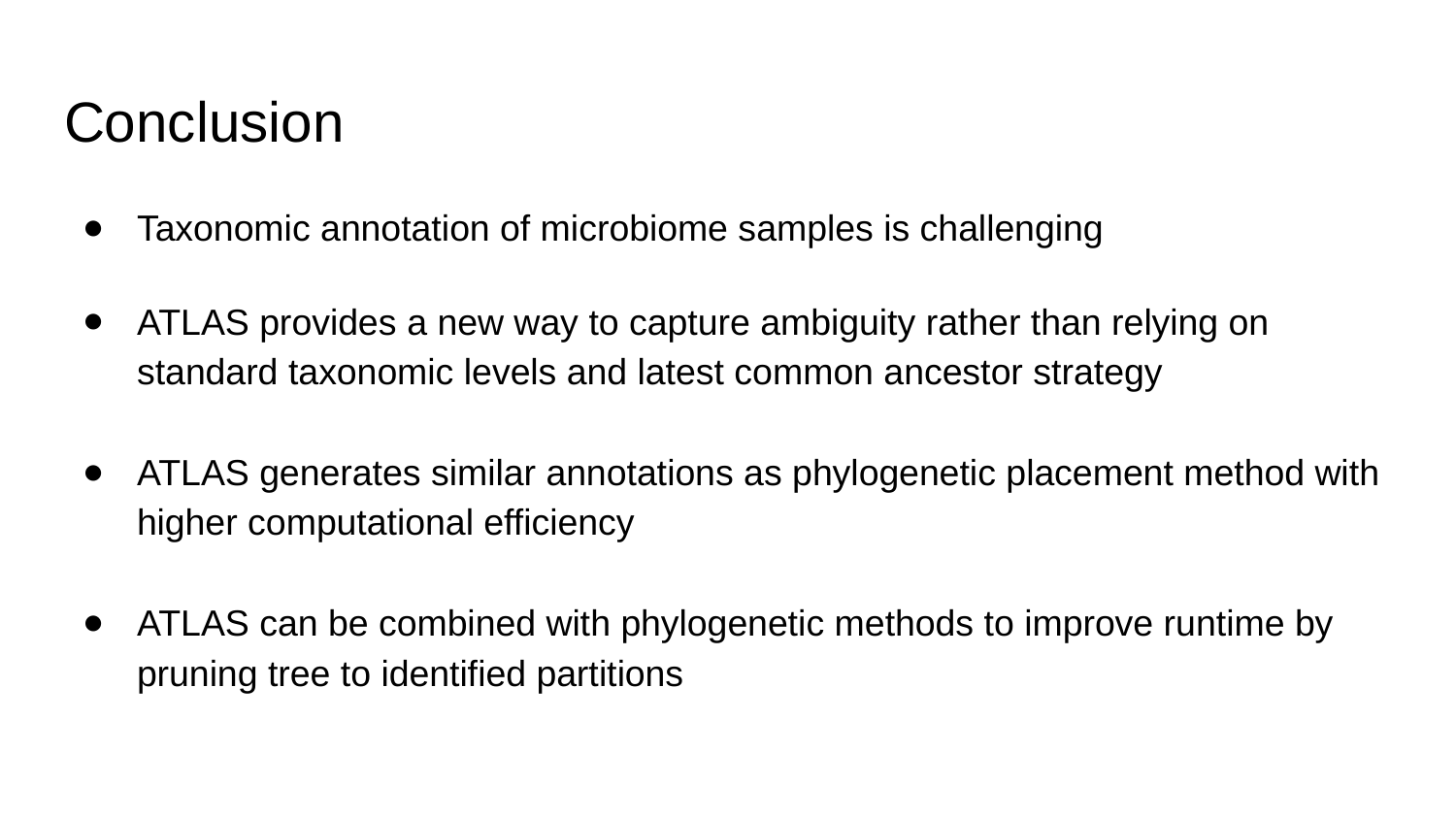

# Conclusion
Taxonomic annotation of microbiome samples is challenging
ATLAS provides a new way to capture ambiguity rather than relying on standard taxonomic levels and latest common ancestor strategy
ATLAS generates similar annotations as phylogenetic placement method with higher computational efficiency
ATLAS can be combined with phylogenetic methods to improve runtime by pruning tree to identified partitions